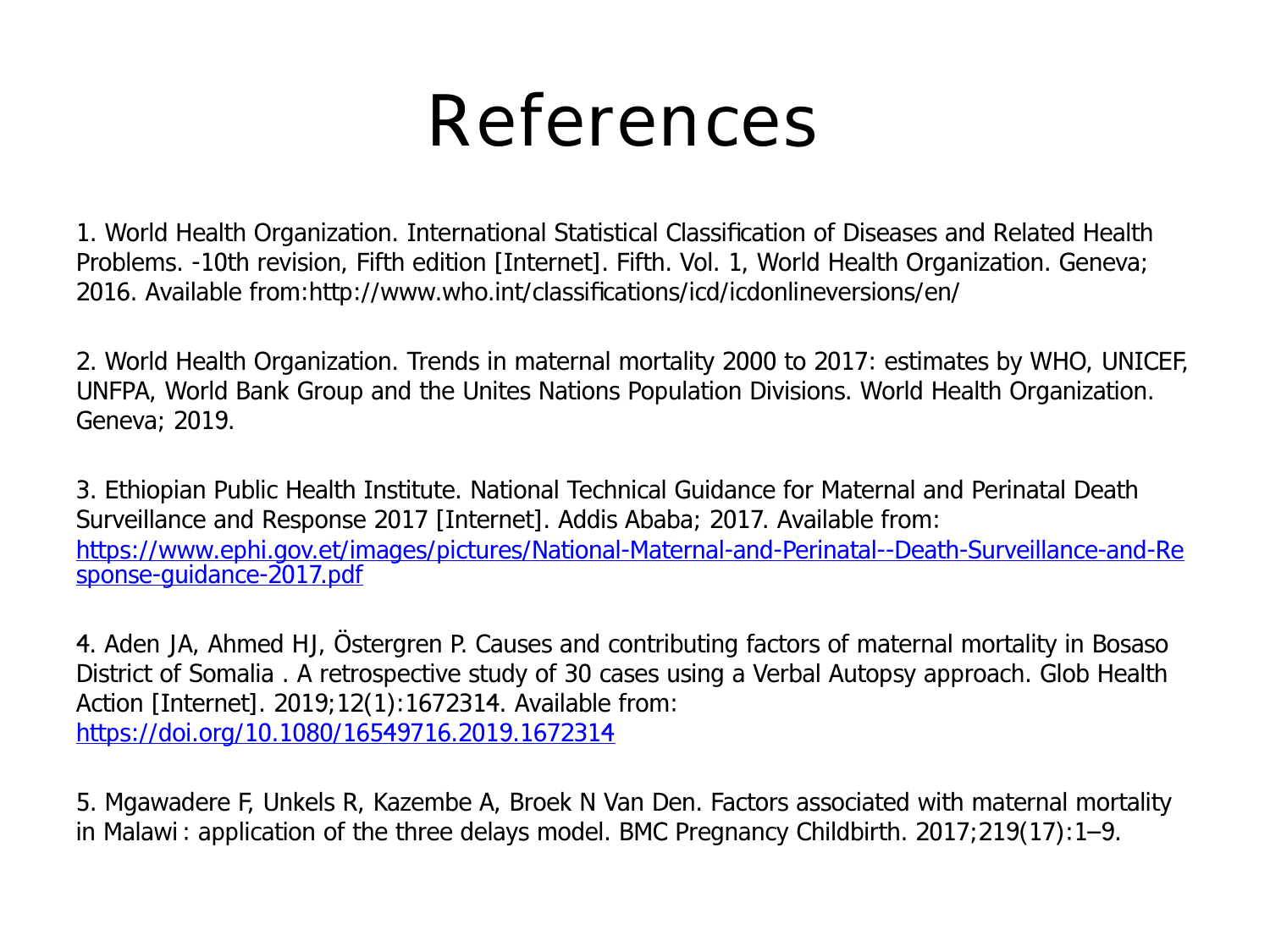

# References

1. World Health Organization. International Statistical Classification of Diseases and Related Health Problems. -10th revision, Fifth edition [Internet]. Fifth. Vol. 1, World Health Organization. Geneva; 2016. Available from:http://www.who.int/classifications/icd/icdonlineversions/en/

2. World Health Organization. Trends in maternal mortality 2000 to 2017: estimates by WHO, UNICEF, UNFPA, World Bank Group and the Unites Nations Population Divisions. World Health Organization. Geneva; 2019.

3. Ethiopian Public Health Institute. National Technical Guidance for Maternal and Perinatal Death Surveillance and Response 2017 [Internet]. Addis Ababa; 2017. Available from: https://www.ephi.gov.et/images/pictures/National-Maternal-and-Perinatal--Death-Surveillance-and-Response-guidance-2017.pdf

4. Aden JA, Ahmed HJ, Östergren P. Causes and contributing factors of maternal mortality in Bosaso District of Somalia . A retrospective study of 30 cases using a Verbal Autopsy approach. Glob Health Action [Internet]. 2019;12(1):1672314. Available from: https://doi.org/10.1080/16549716.2019.1672314

5. Mgawadere F, Unkels R, Kazembe A, Broek N Van Den. Factors associated with maternal mortality in Malawi : application of the three delays model. BMC Pregnancy Childbirth. 2017;219(17):1–9.